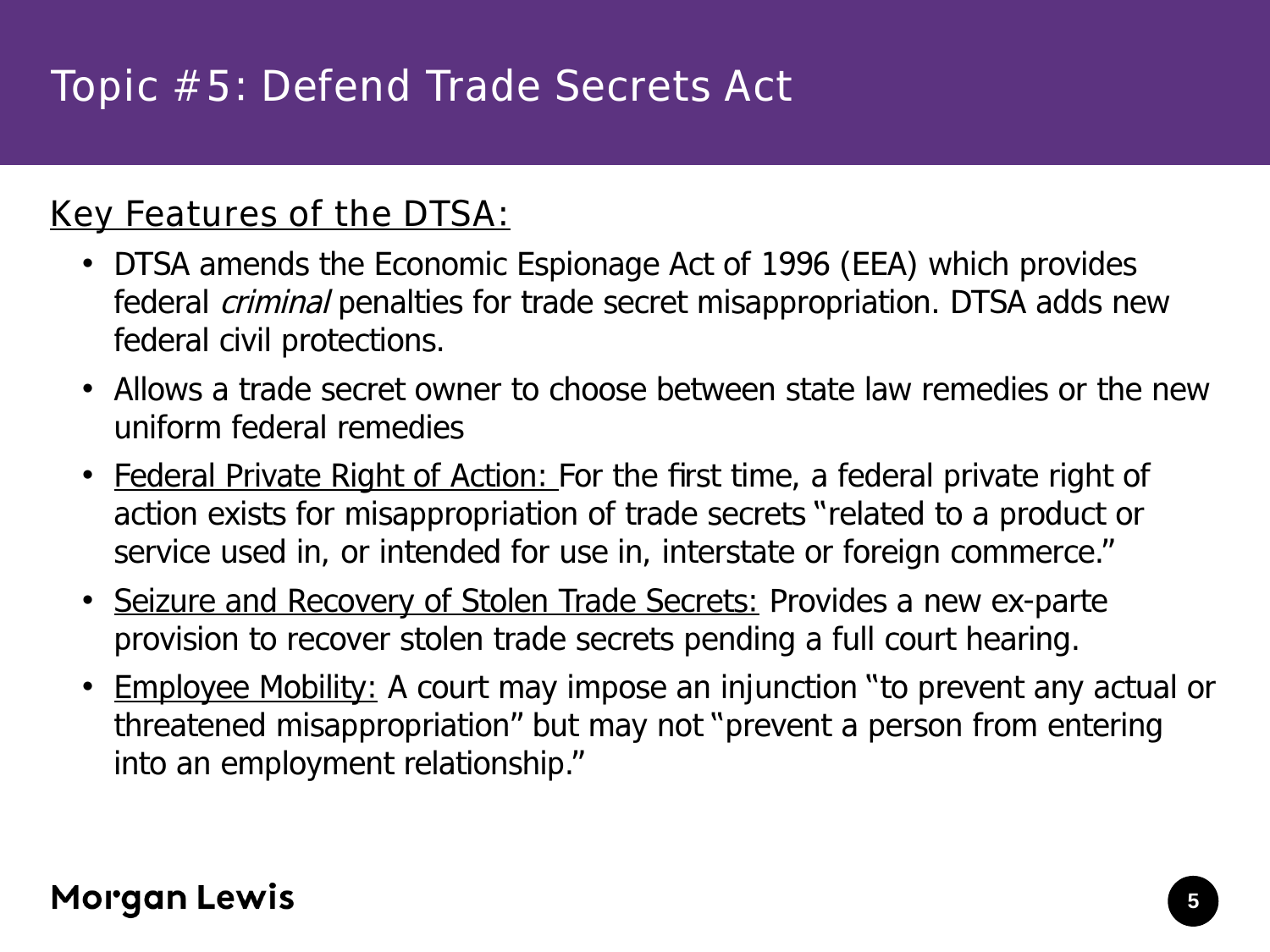

# Topic #5: Defend Trade Secrets Act
Key Features of the DTSA:
DTSA amends the Economic Espionage Act of 1996 (EEA) which provides federal criminal penalties for trade secret misappropriation. DTSA adds new federal civil protections.
Allows a trade secret owner to choose between state law remedies or the new uniform federal remedies
Federal Private Right of Action: For the first time, a federal private right of action exists for misappropriation of trade secrets “related to a product or service used in, or intended for use in, interstate or foreign commerce.”
Seizure and Recovery of Stolen Trade Secrets: Provides a new ex-parte provision to recover stolen trade secrets pending a full court hearing.
Employee Mobility: A court may impose an injunction “to prevent any actual or threatened misappropriation” but may not “prevent a person from entering into an employment relationship.”
5